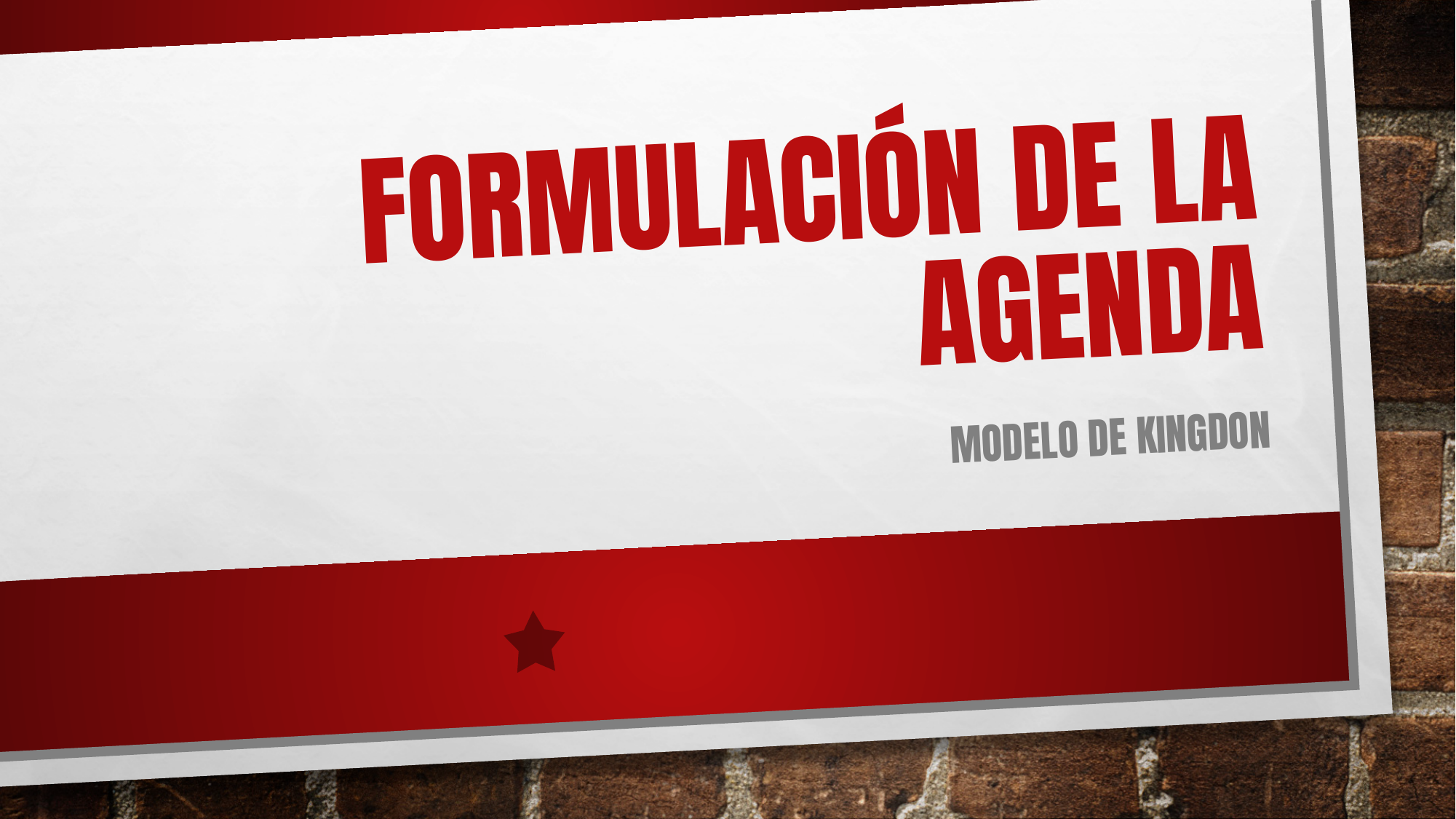

# FORMULACIÓN DE LA AGENDA
MODELO DE KINGDON